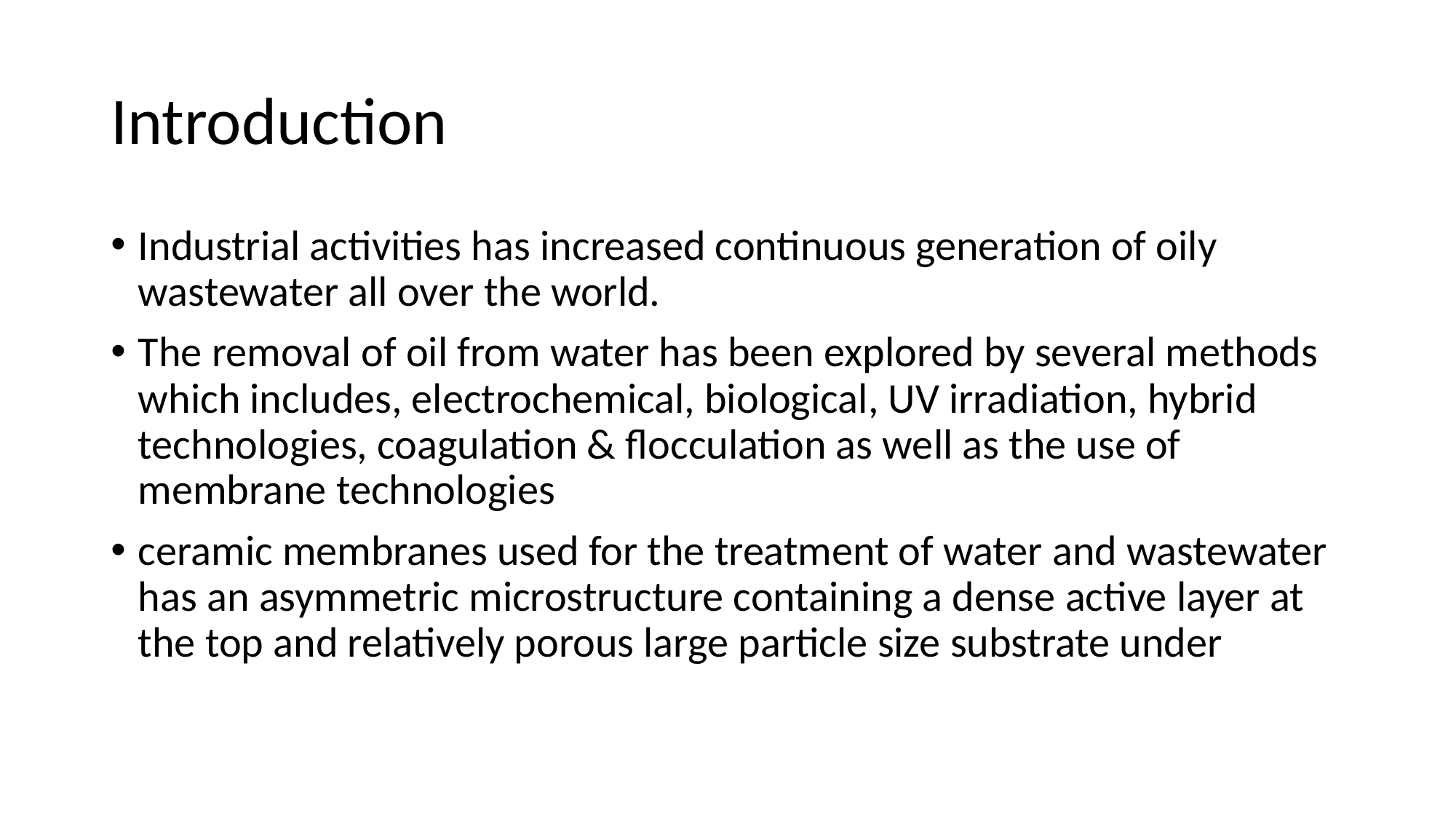

# Introduction
Industrial activities has increased continuous generation of oily wastewater all over the world.
The removal of oil from water has been explored by several methods which includes, electrochemical, biological, UV irradiation, hybrid technologies, coagulation & flocculation as well as the use of membrane technologies
ceramic membranes used for the treatment of water and wastewater has an asymmetric microstructure containing a dense active layer at the top and relatively porous large particle size substrate under